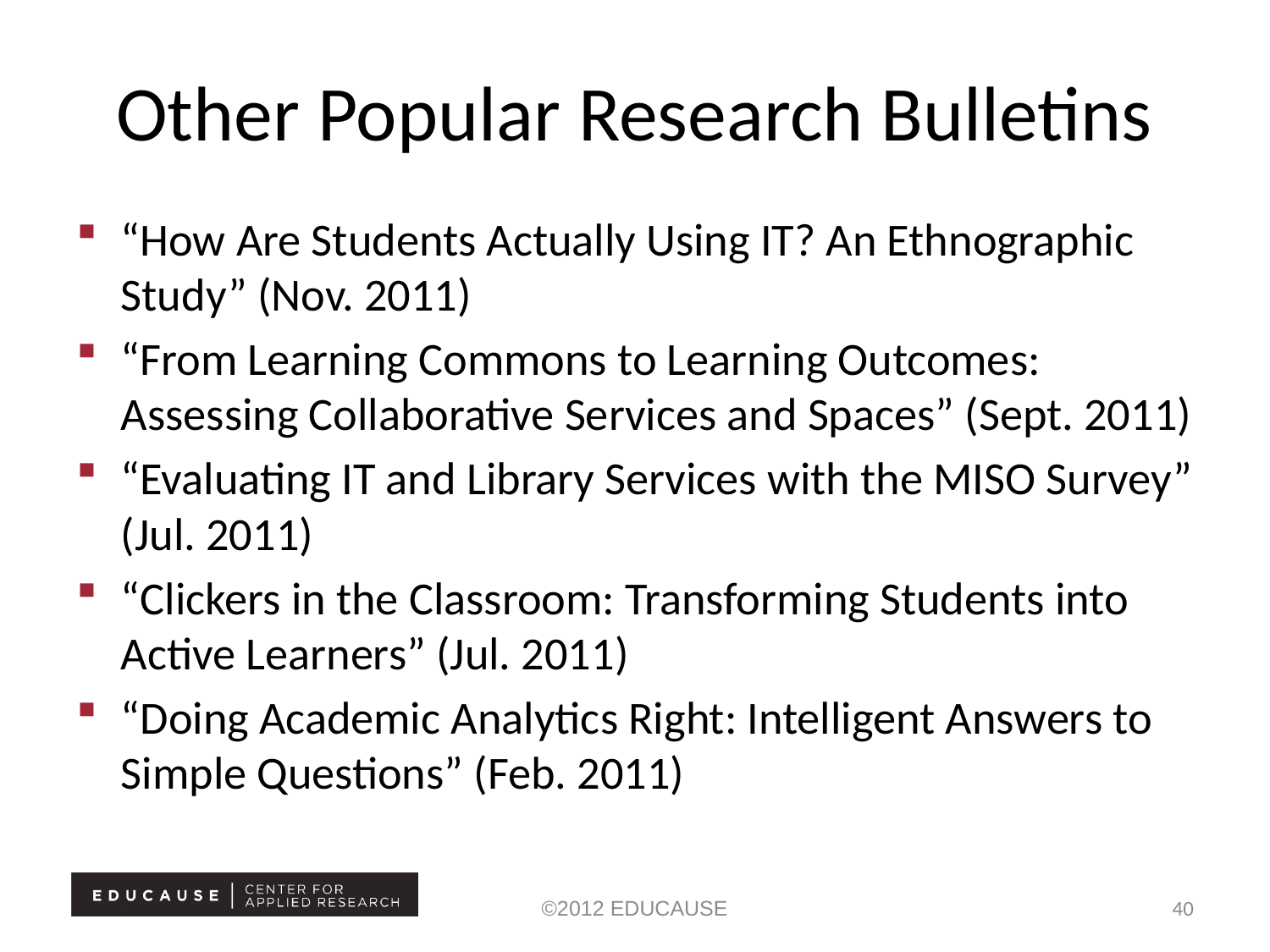

# Other Popular Research Bulletins
“How Are Students Actually Using IT? An Ethnographic Study” (Nov. 2011)
“From Learning Commons to Learning Outcomes: Assessing Collaborative Services and Spaces” (Sept. 2011)
“Evaluating IT and Library Services with the MISO Survey” (Jul. 2011)
“Clickers in the Classroom: Transforming Students into Active Learners” (Jul. 2011)
“Doing Academic Analytics Right: Intelligent Answers to Simple Questions” (Feb. 2011)

©2012 EDUCAUSE
40